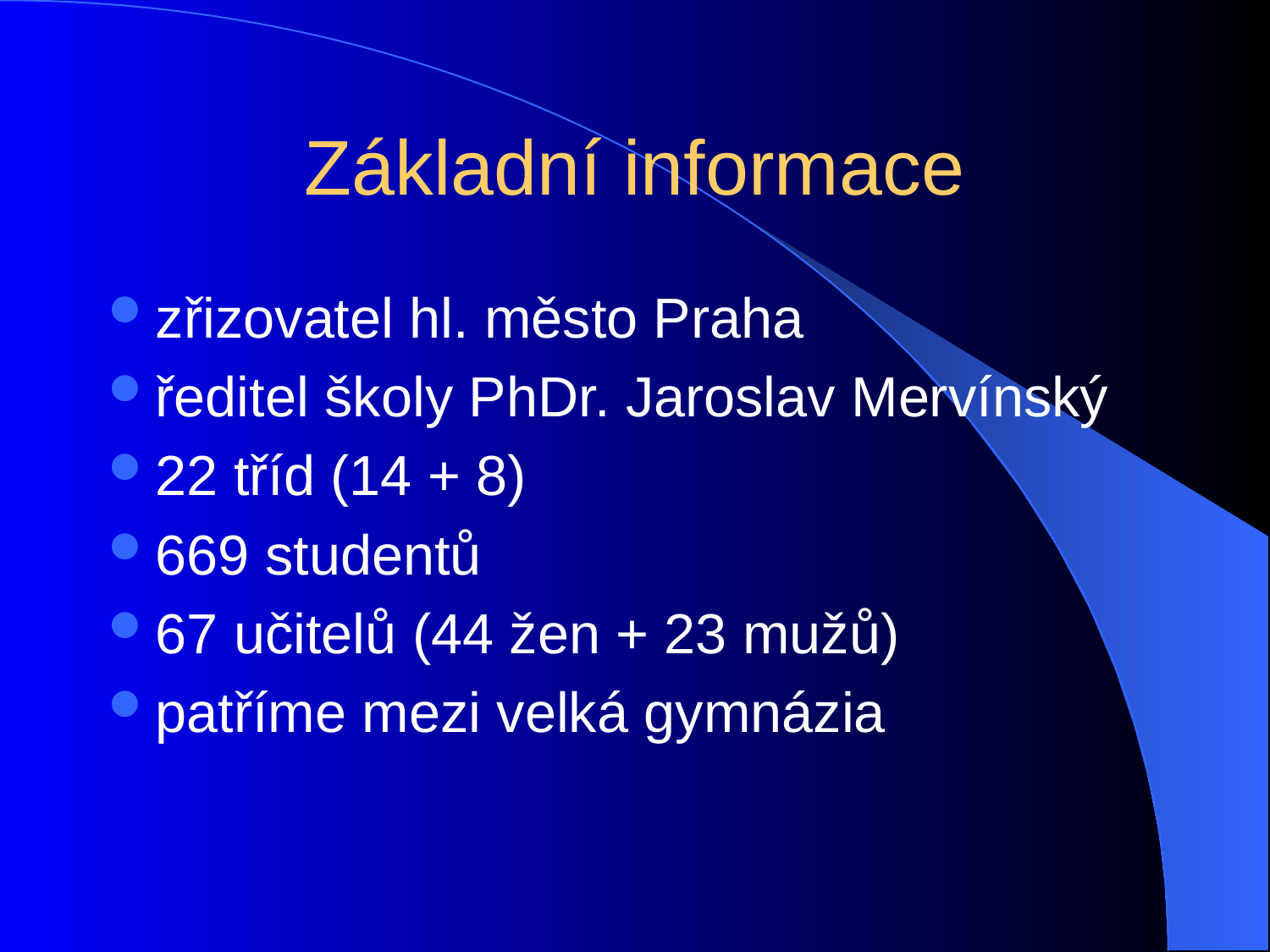

# Základní informace
zřizovatel hl. město Praha
ředitel školy PhDr. Jaroslav Mervínský
22 tříd (14 + 8)
669 studentů
67 učitelů (44 žen + 23 mužů)
patříme mezi velká gymnázia